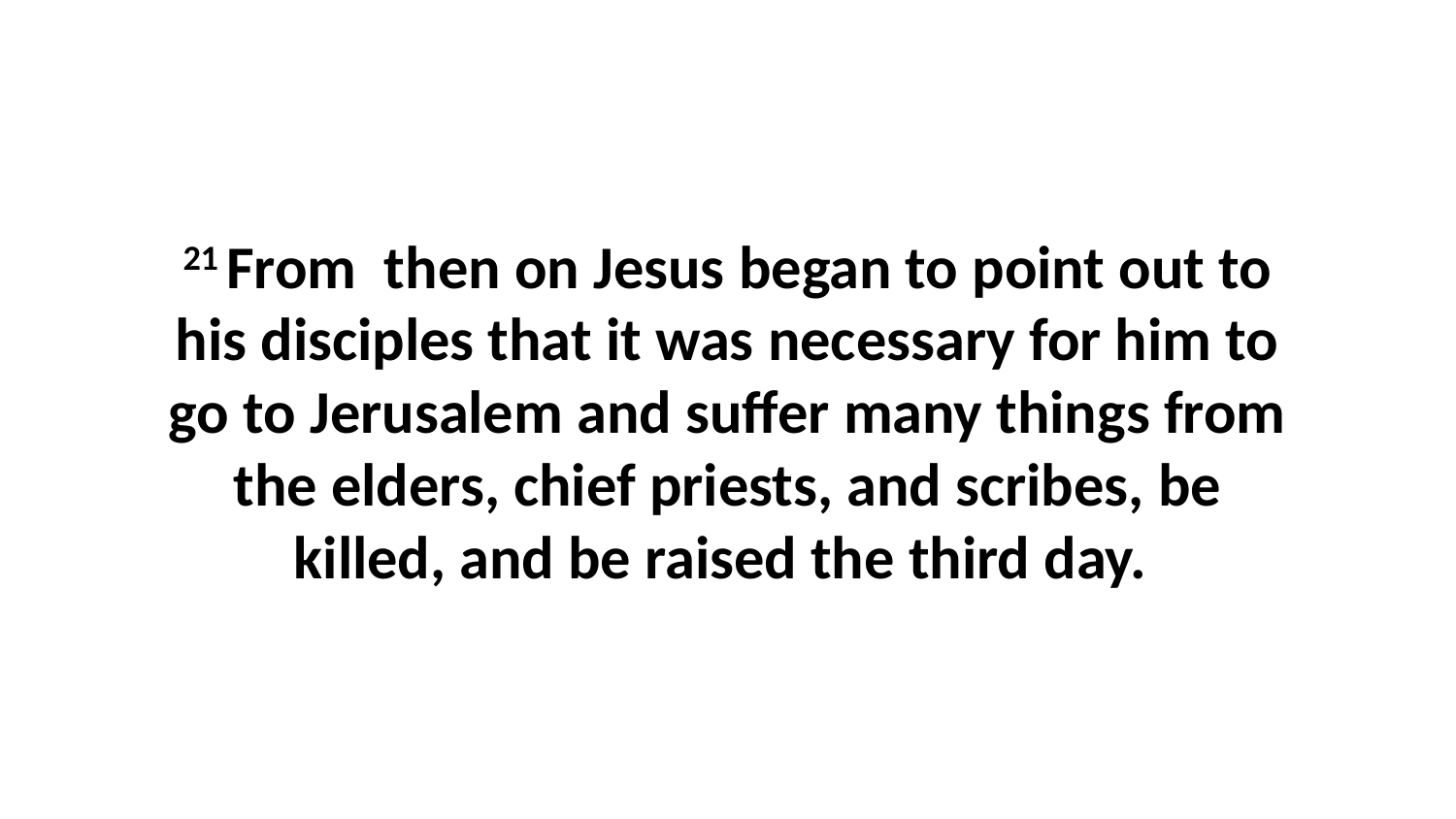

21 From  then on Jesus began to point out to his disciples that it was necessary for him to go to Jerusalem and suffer many things from the elders, chief priests, and scribes, be killed, and be raised the third day.